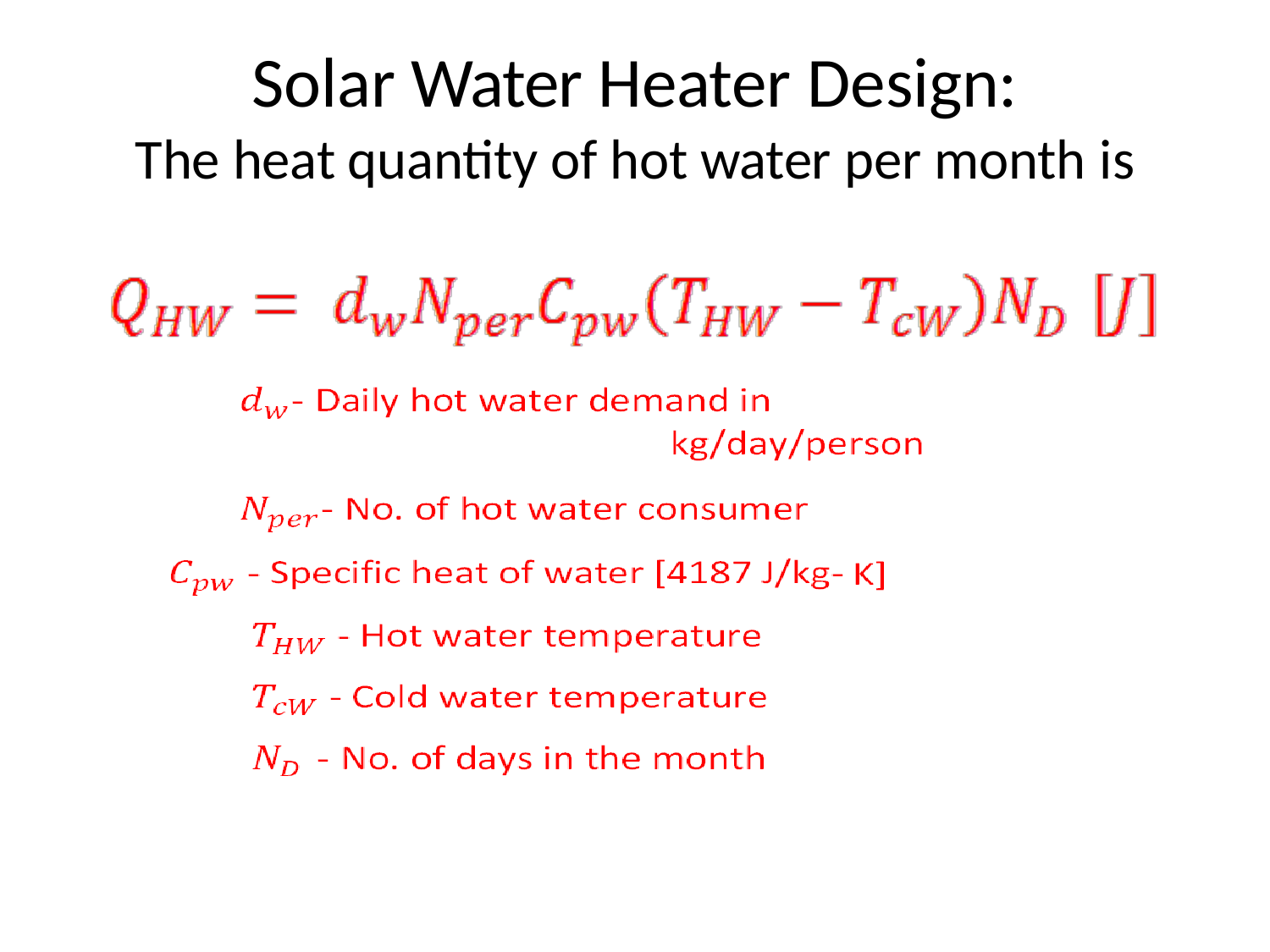

# Solar Water Heater Design:
The heat quantity of hot water per month is